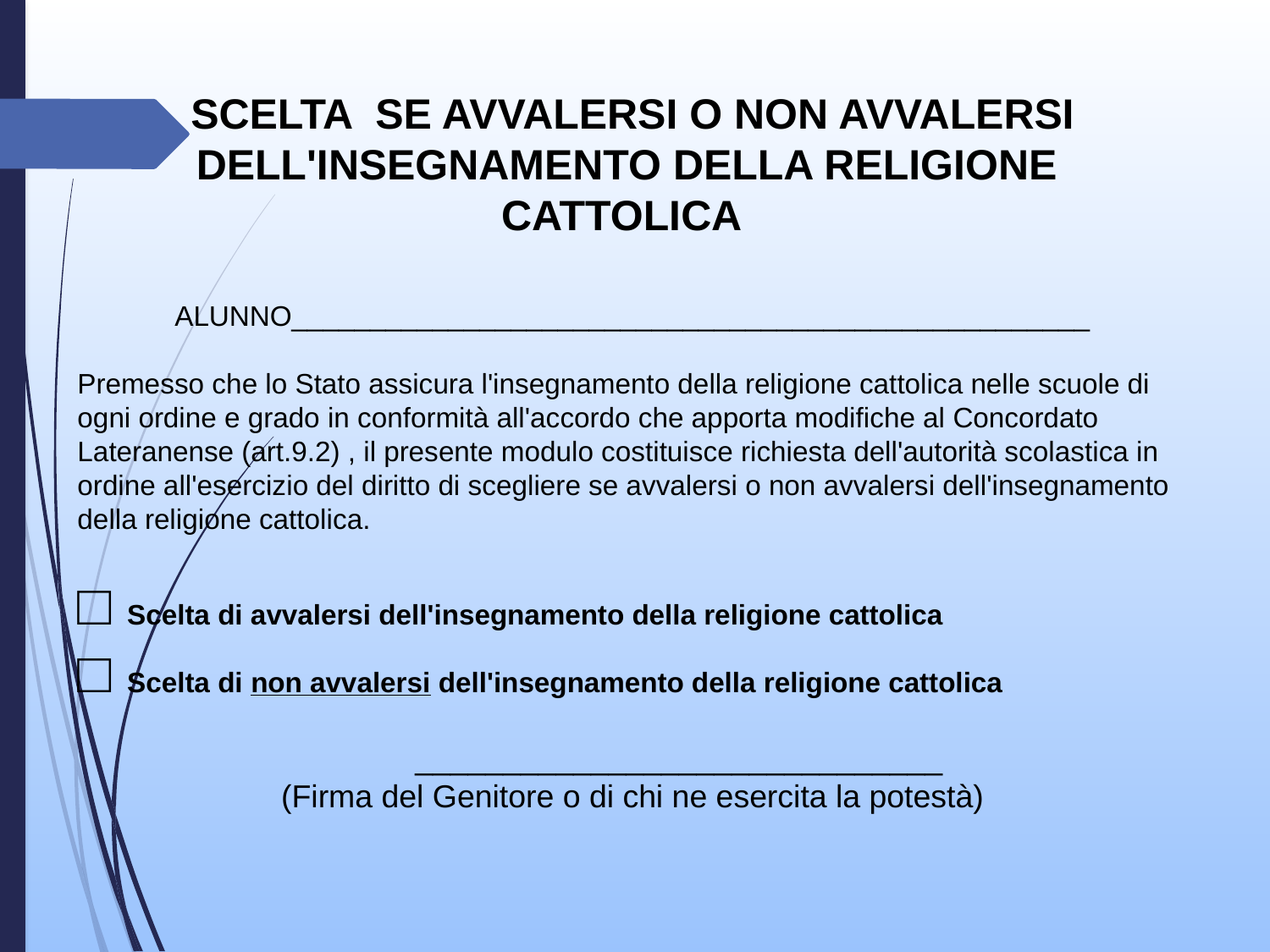

SCELTA  SE AVVALERSI O NON AVVALERSI DELL'INSEGNAMENTO DELLA RELIGIONE  CATTOLICA

ALUNNO___________________________________________________

Premesso che lo Stato assicura l'insegnamento della religione cattolica nelle scuole di ogni ordine e grado in conformità all'accordo che apporta modifiche al Concordato Lateranense (art.9.2) , il presente modulo costituisce richiesta dell'autorità scolastica in ordine all'esercizio del diritto di scegliere se avvalersi o non avvalersi dell'insegnamento della religione cattolica.

□ Scelta di avvalersi dell'insegnamento della religione cattolica
□ Scelta di non avvalersi dell'insegnamento della religione cattolica

                                      ______________________________
(Firma del Genitore o di chi ne esercita la potestà)